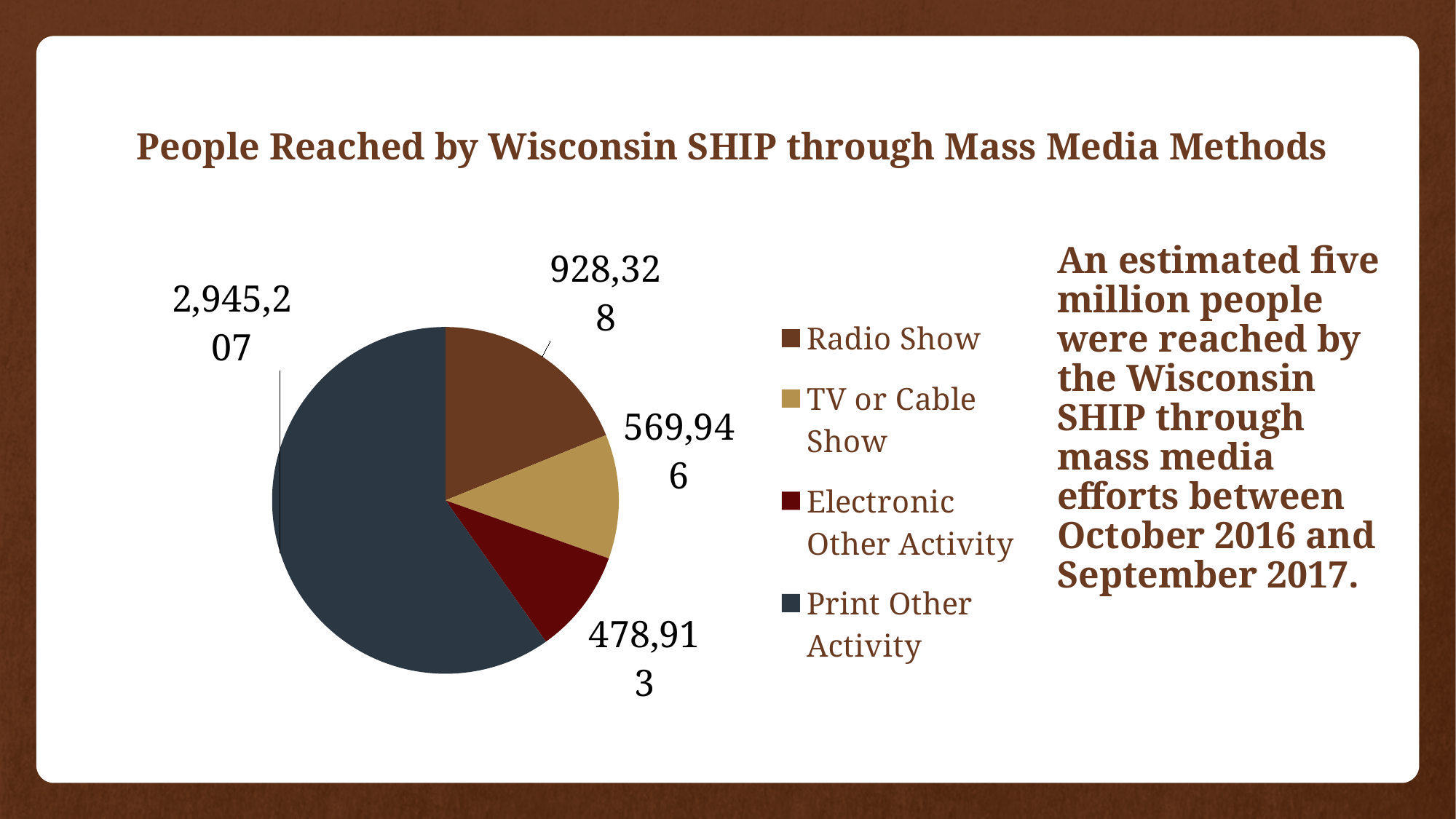

# People Reached by Wisconsin SHIP through Mass Media Methods

### Chart

| Category | Number of People Reached through Mass Media Outreach, 2016-17 |
|---|---|
| Radio Show | 928328.0 |
| TV or Cable Show | 569946.0 |
| Electronic Other Activity | 478913.0 |
| Print Other Activity | 2945207.0 |
An estimated five million people were reached by the Wisconsin SHIP through mass media efforts between October 2016 and September 2017.